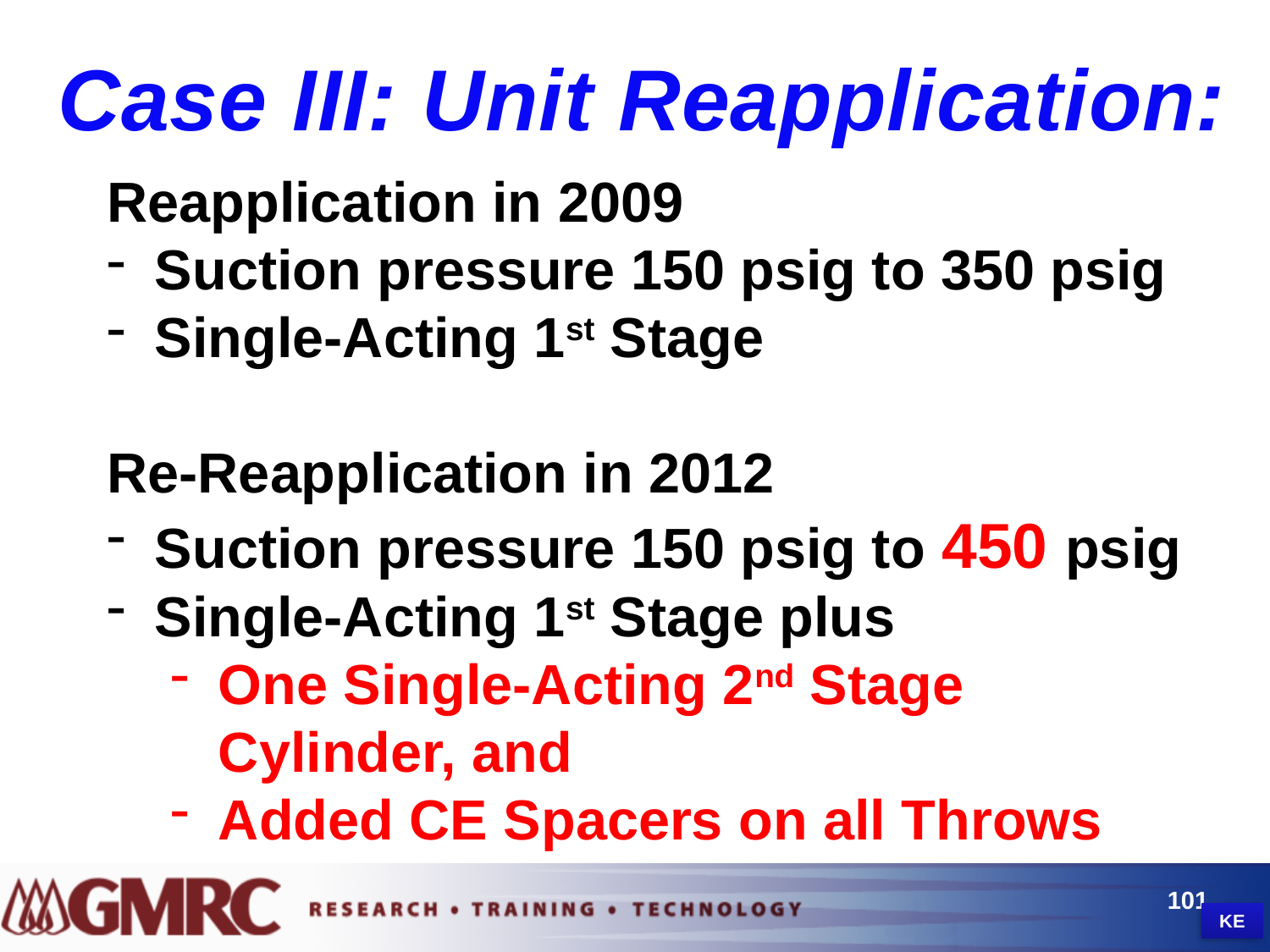

Case III: Unit Reapplication:
Reapplication in 2009
Suction pressure 150 psig to 350 psig
Single-Acting 1st Stage

Re-Reapplication in 2012
Suction pressure 150 psig to 450 psig
Single-Acting 1st Stage plus
One Single-Acting 2nd Stage Cylinder, and
Added CE Spacers on all Throws
101
KE